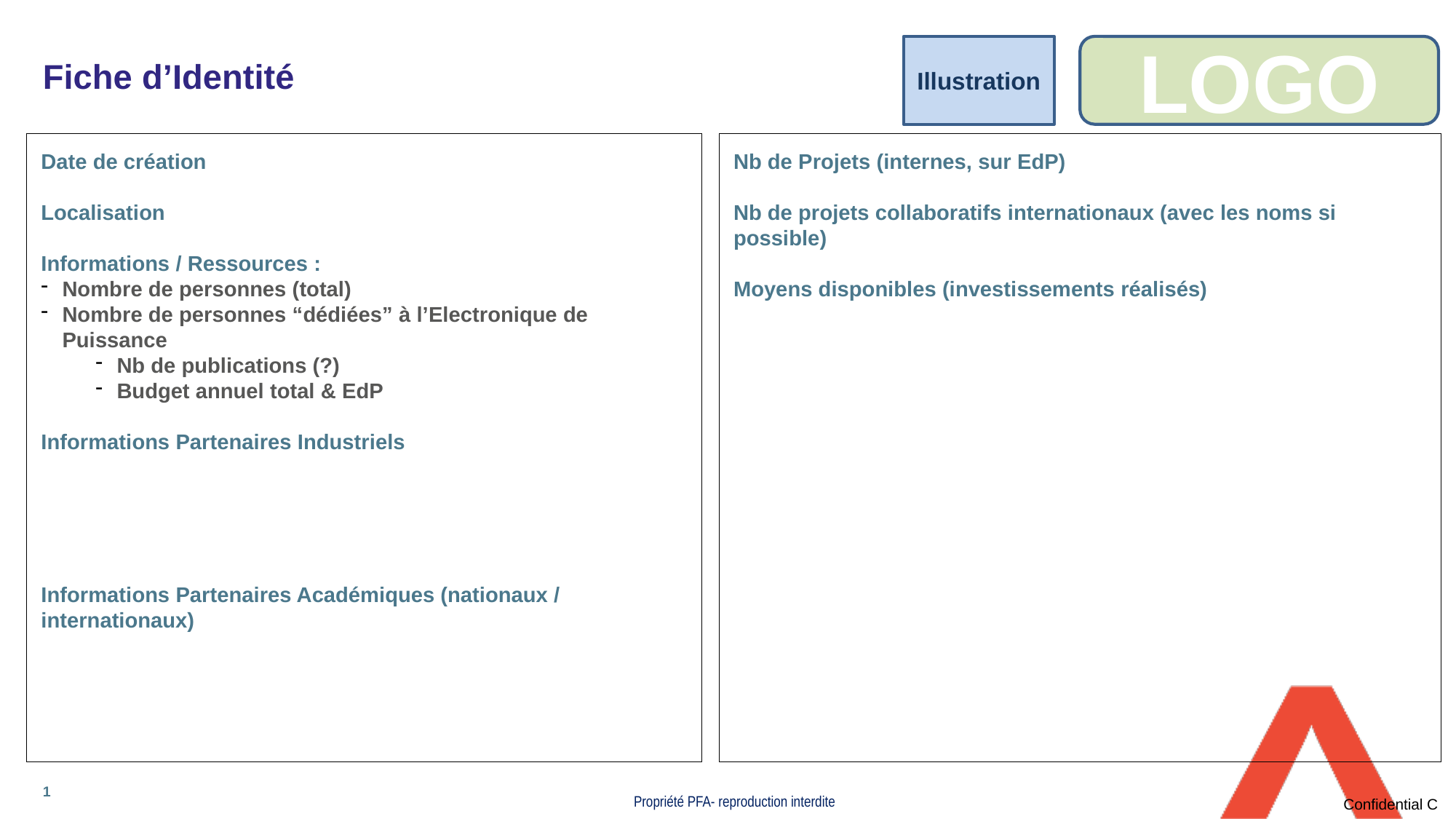

Illustration
LOGO
# Fiche d’Identité
Date de création

Localisation

Informations / Ressources :
Nombre de personnes (total)
Nombre de personnes “dédiées” à l’Electronique de Puissance
Nb de publications (?)
Budget annuel total & EdP

Informations Partenaires Industriels

Informations Partenaires Académiques (nationaux / internationaux)

Nb de Projets (internes, sur EdP)

Nb de projets collaboratifs internationaux (avec les noms si possible)

Moyens disponibles (investissements réalisés)

1